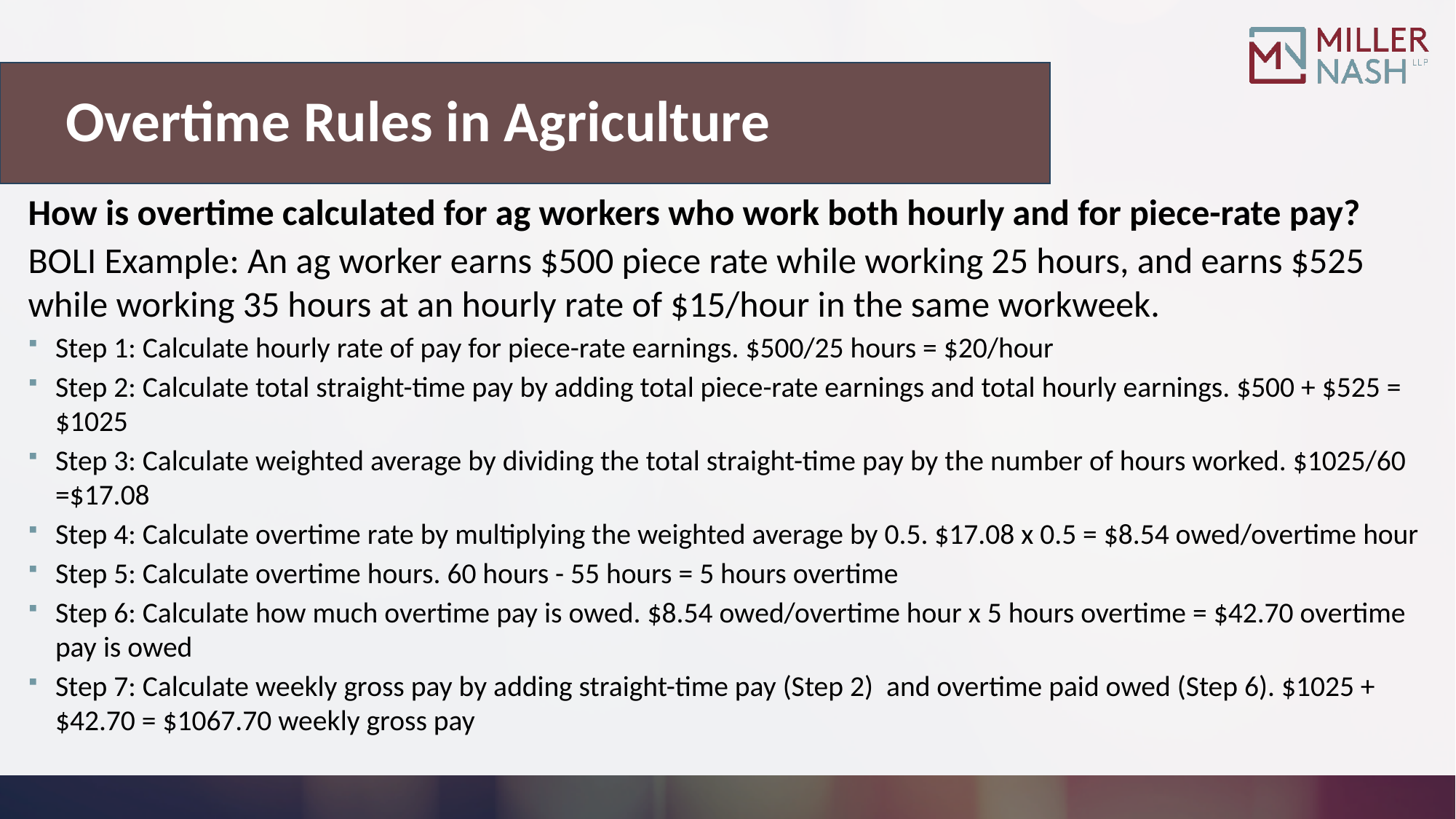

# Overtime Rules in Agriculture

How is overtime calculated for ag workers who work both hourly and for piece-rate pay?
BOLI Example: An ag worker earns $500 piece rate while working 25 hours, and earns $525 while working 35 hours at an hourly rate of $15/hour in the same workweek.
Step 1: Calculate hourly rate of pay for piece-rate earnings. $500/25 hours = $20/hour
Step 2: Calculate total straight-time pay by adding total piece-rate earnings and total hourly earnings. $500 + $525 = $1025
Step 3: Calculate weighted average by dividing the total straight-time pay by the number of hours worked. $1025/60 =$17.08
Step 4: Calculate overtime rate by multiplying the weighted average by 0.5. $17.08 x 0.5 = $8.54 owed/overtime hour
Step 5: Calculate overtime hours. 60 hours - 55 hours = 5 hours overtime
Step 6: Calculate how much overtime pay is owed. $8.54 owed/overtime hour x 5 hours overtime = $42.70 overtime pay is owed
Step 7: Calculate weekly gross pay by adding straight-time pay (Step 2)  and overtime paid owed (Step 6). $1025 + $42.70 = $1067.70 weekly gross pay